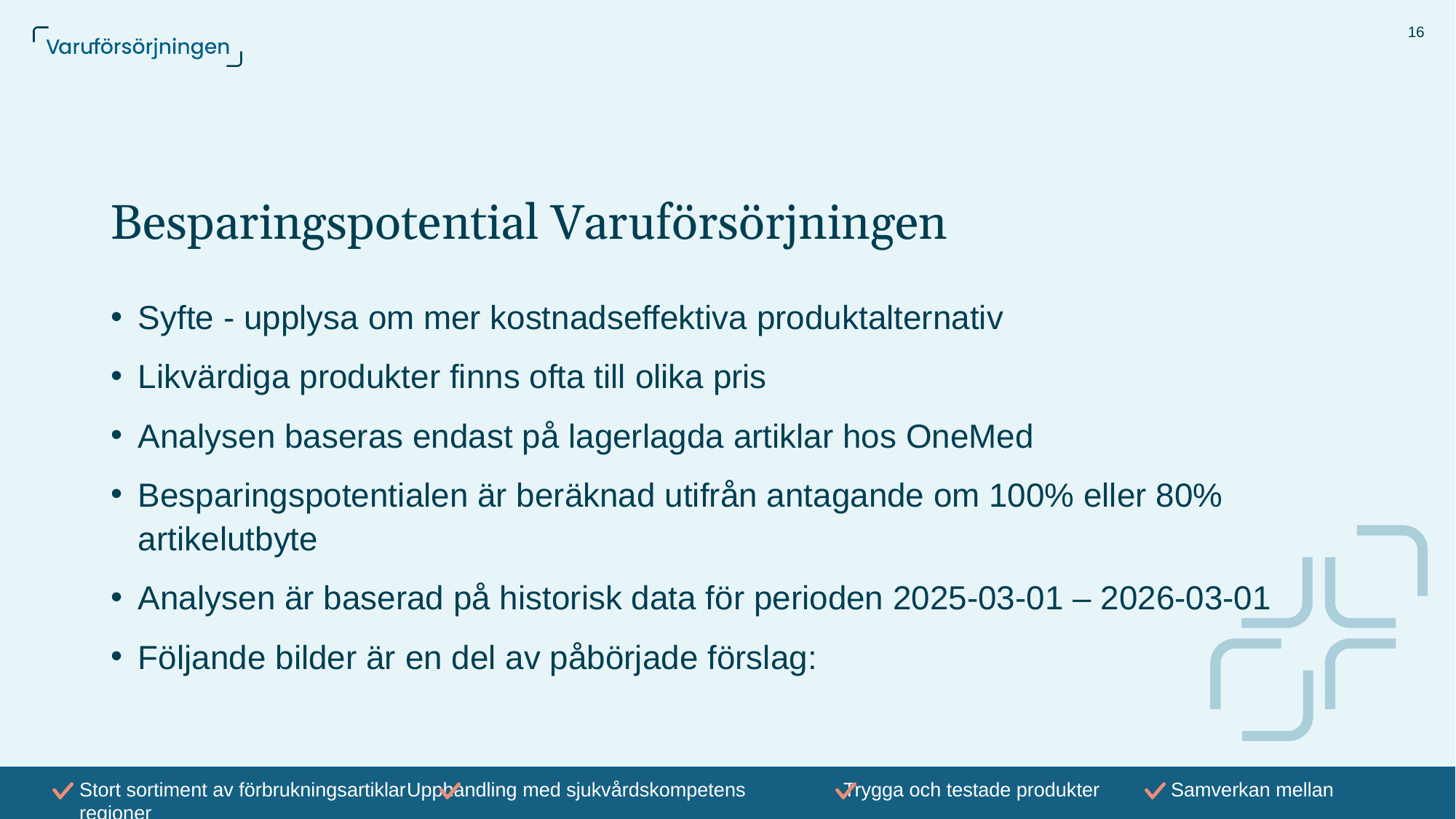

16
# Besparingspotential Varuförsörjningen
Syfte - upplysa om mer kostnadseffektiva produktalternativ
Likvärdiga produkter finns ofta till olika pris
Analysen baseras endast på lagerlagda artiklar hos OneMed
Besparingspotentialen är beräknad utifrån antagande om 100% eller 80% artikelutbyte
Analysen är baserad på historisk data för perioden 2025-03-01 – 2026-03-01
Följande bilder är en del av påbörjade förslag: